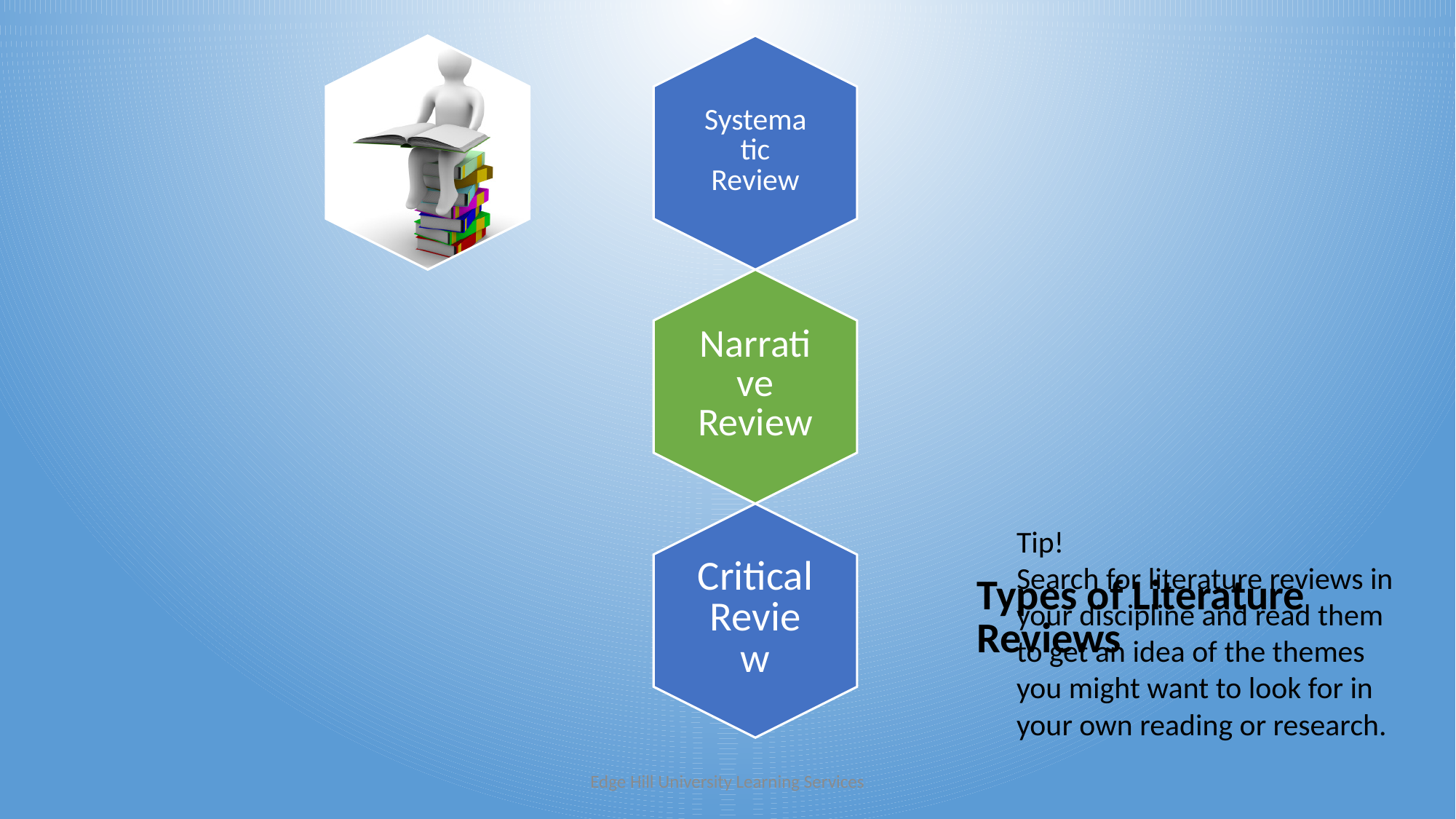

Systematic Review
Narrative Review
Critical Review
Tip!
Search for literature reviews in your discipline and read them to get an idea of the themes you might want to look for in your own reading or research.
Edge Hill University Learning Services